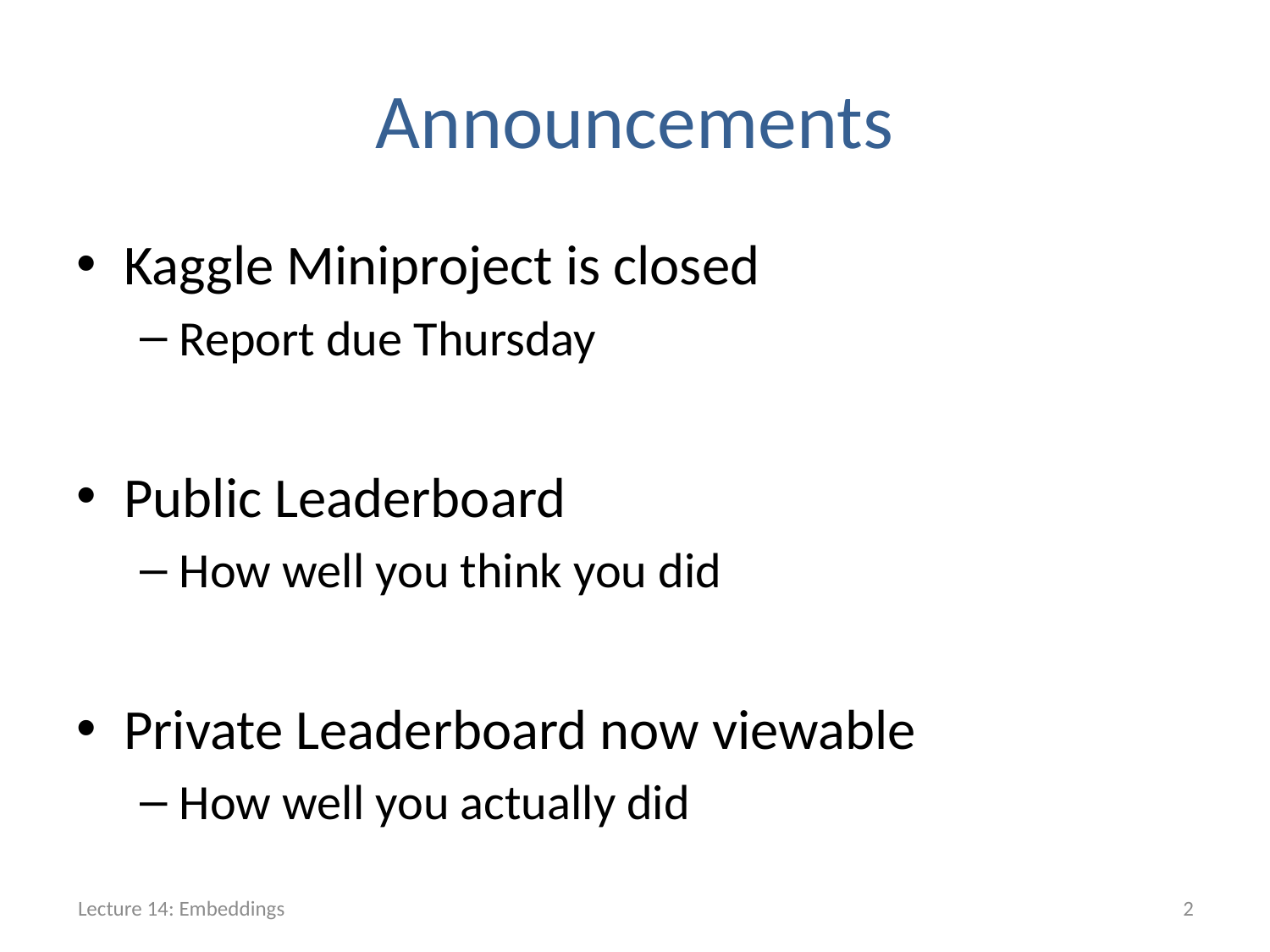

# Announcements
Kaggle Miniproject is closed
Report due Thursday

Public Leaderboard
How well you think you did

Private Leaderboard now viewable
How well you actually did
Lecture 14: Embeddings
2